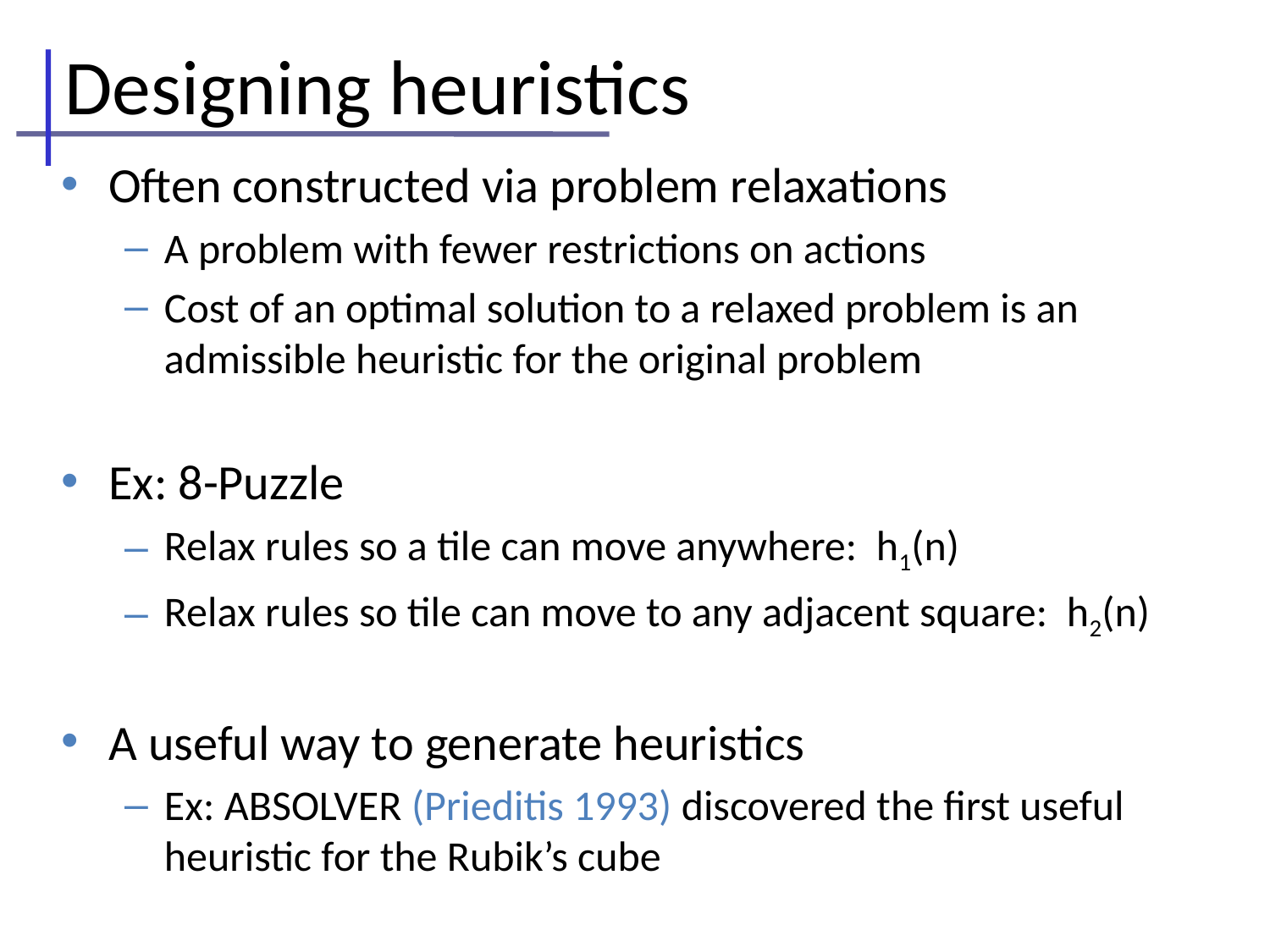

# Designing heuristics
Often constructed via problem relaxations
A problem with fewer restrictions on actions
Cost of an optimal solution to a relaxed problem is an admissible heuristic for the original problem

Ex: 8-Puzzle
Relax rules so a tile can move anywhere:  h1(n)
Relax rules so tile can move to any adjacent square:  h2(n)

A useful way to generate heuristics
Ex: ABSOLVER (Prieditis 1993) discovered the first useful heuristic for the Rubik’s cube